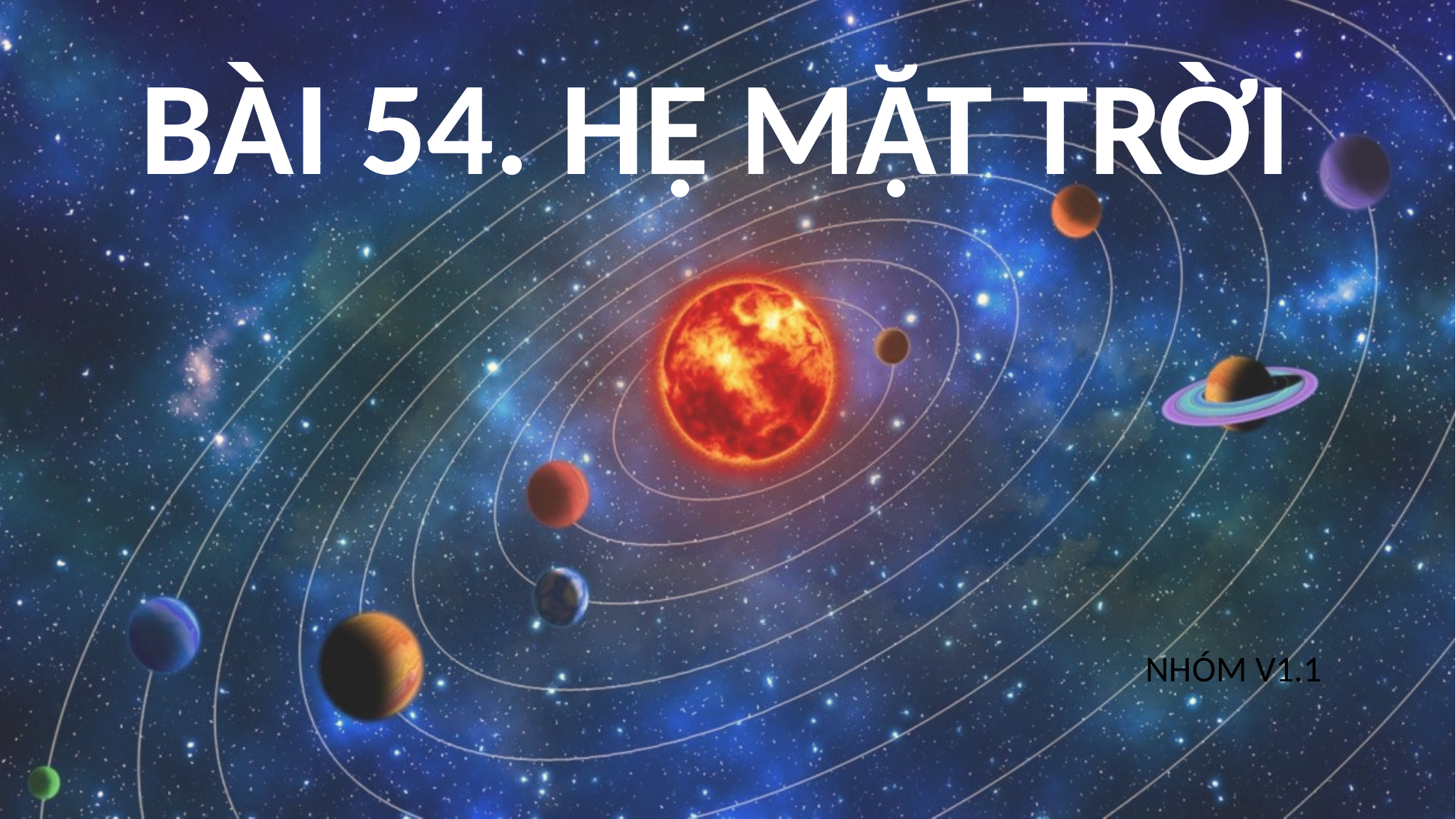

BÀI 54. HỆ MẶT TRỜI
NHÓM V1.1